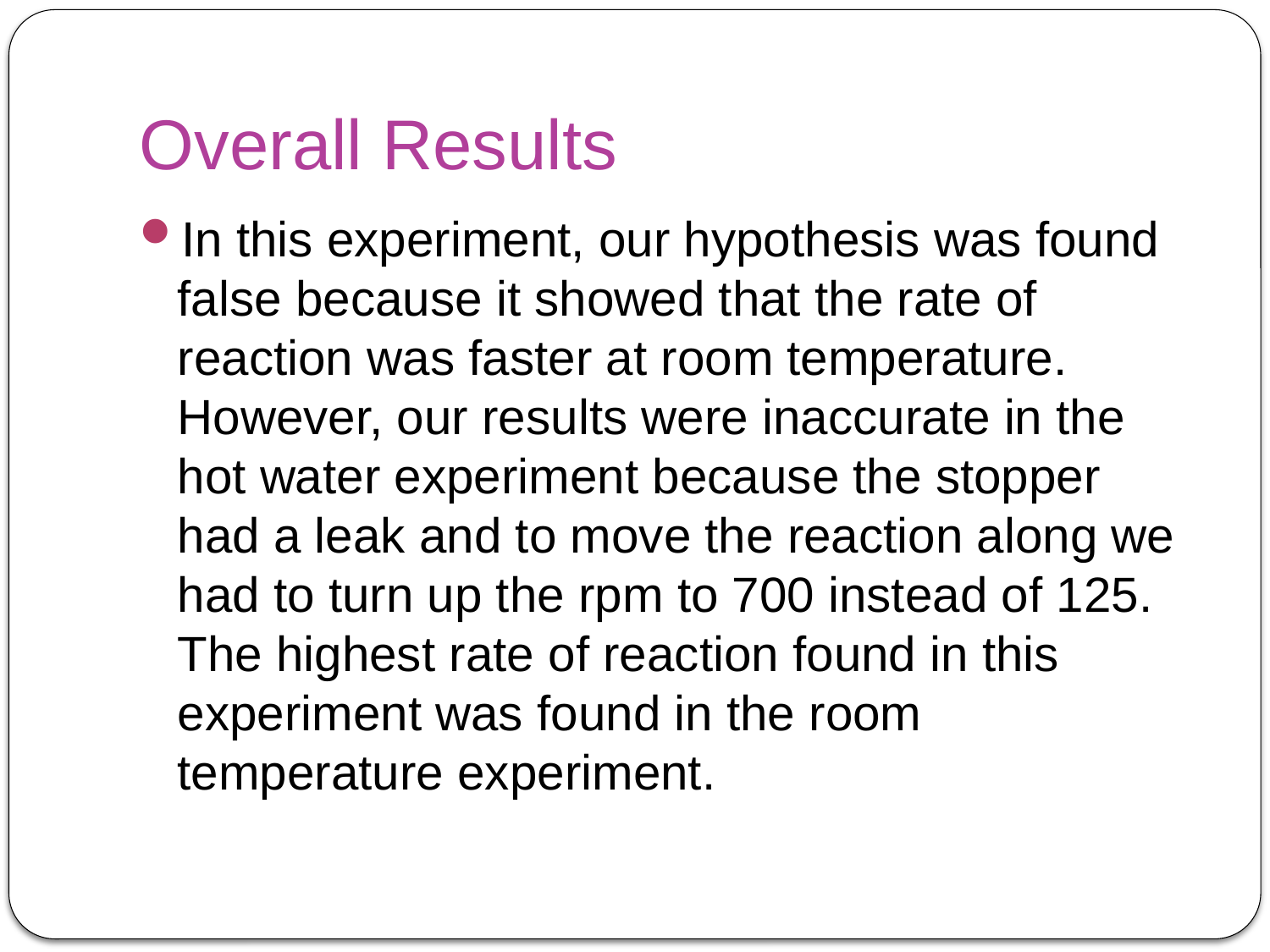

# Overall Results
In this experiment, our hypothesis was found false because it showed that the rate of reaction was faster at room temperature. However, our results were inaccurate in the hot water experiment because the stopper had a leak and to move the reaction along we had to turn up the rpm to 700 instead of 125. The highest rate of reaction found in this experiment was found in the room temperature experiment.